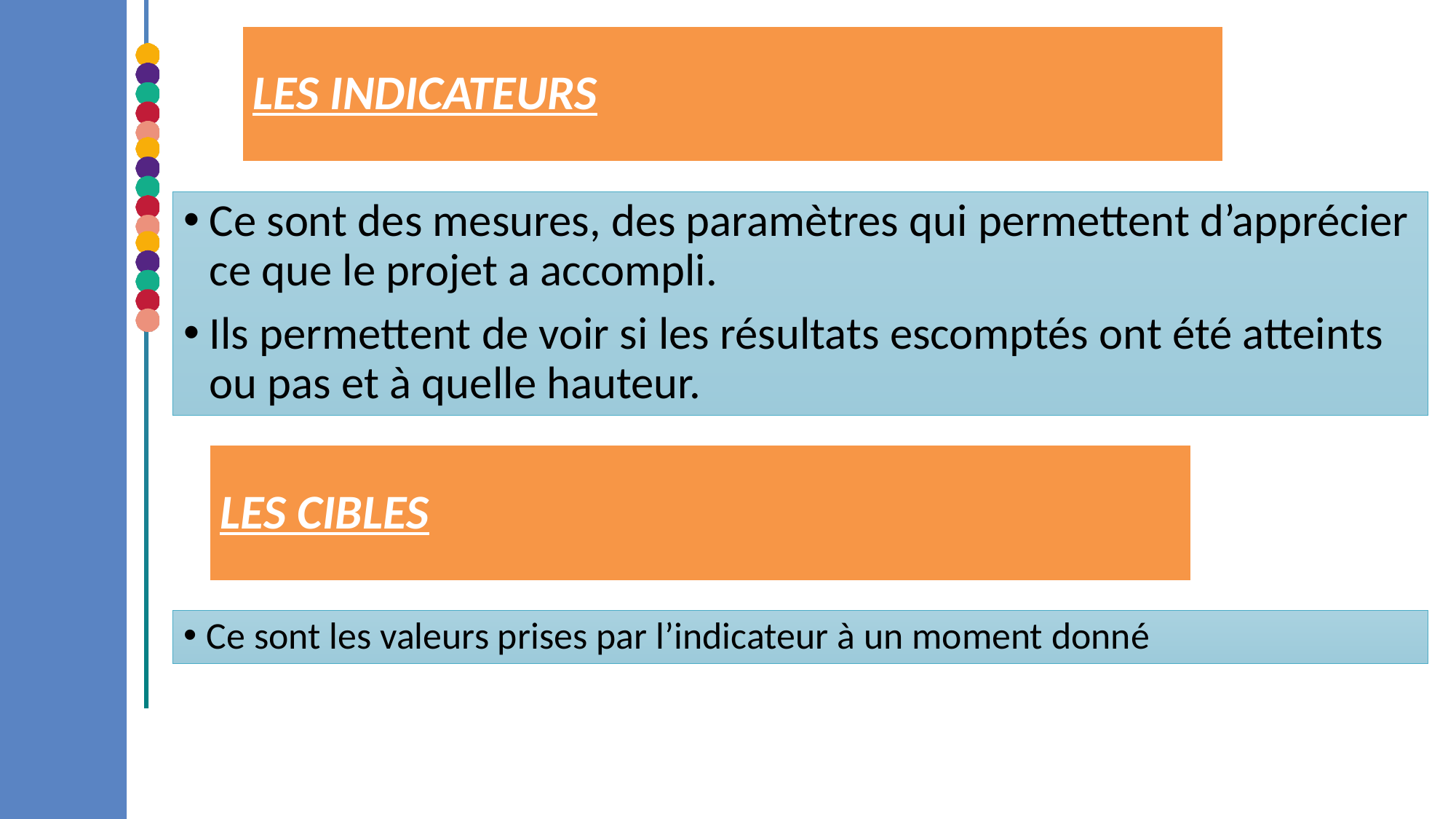

# LES INDICATEURS
Ce sont des mesures, des paramètres qui permettent d’apprécier ce que le projet a accompli.
Ils permettent de voir si les résultats escomptés ont été atteints ou pas et à quelle hauteur.

LES CIBLES
Ce sont les valeurs prises par l’indicateur à un moment donné